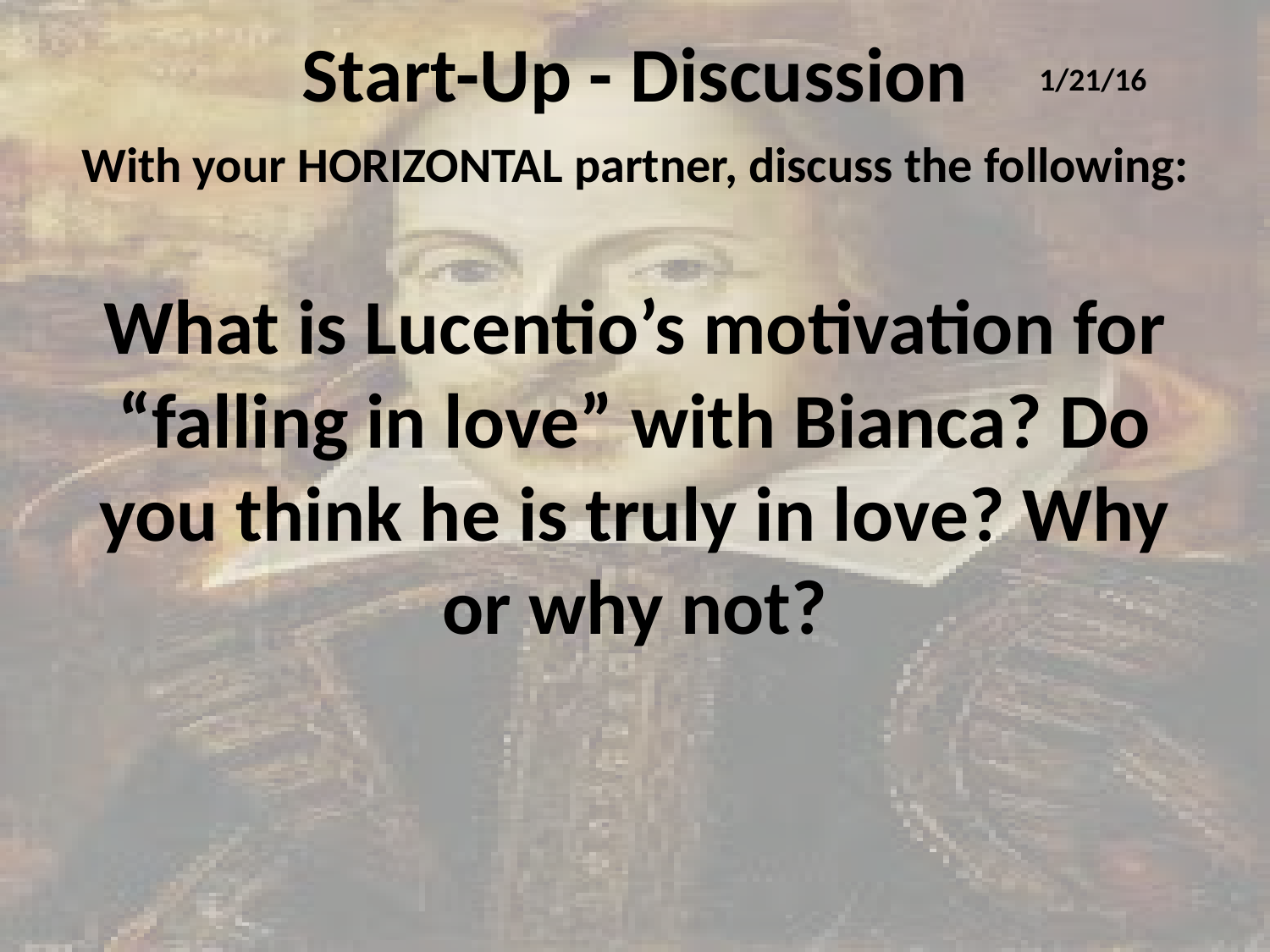

# Start-Up - Discussion
1/21/16
With your HORIZONTAL partner, discuss the following:

What is Lucentio’s motivation for “falling in love” with Bianca? Do you think he is truly in love? Why or why not?